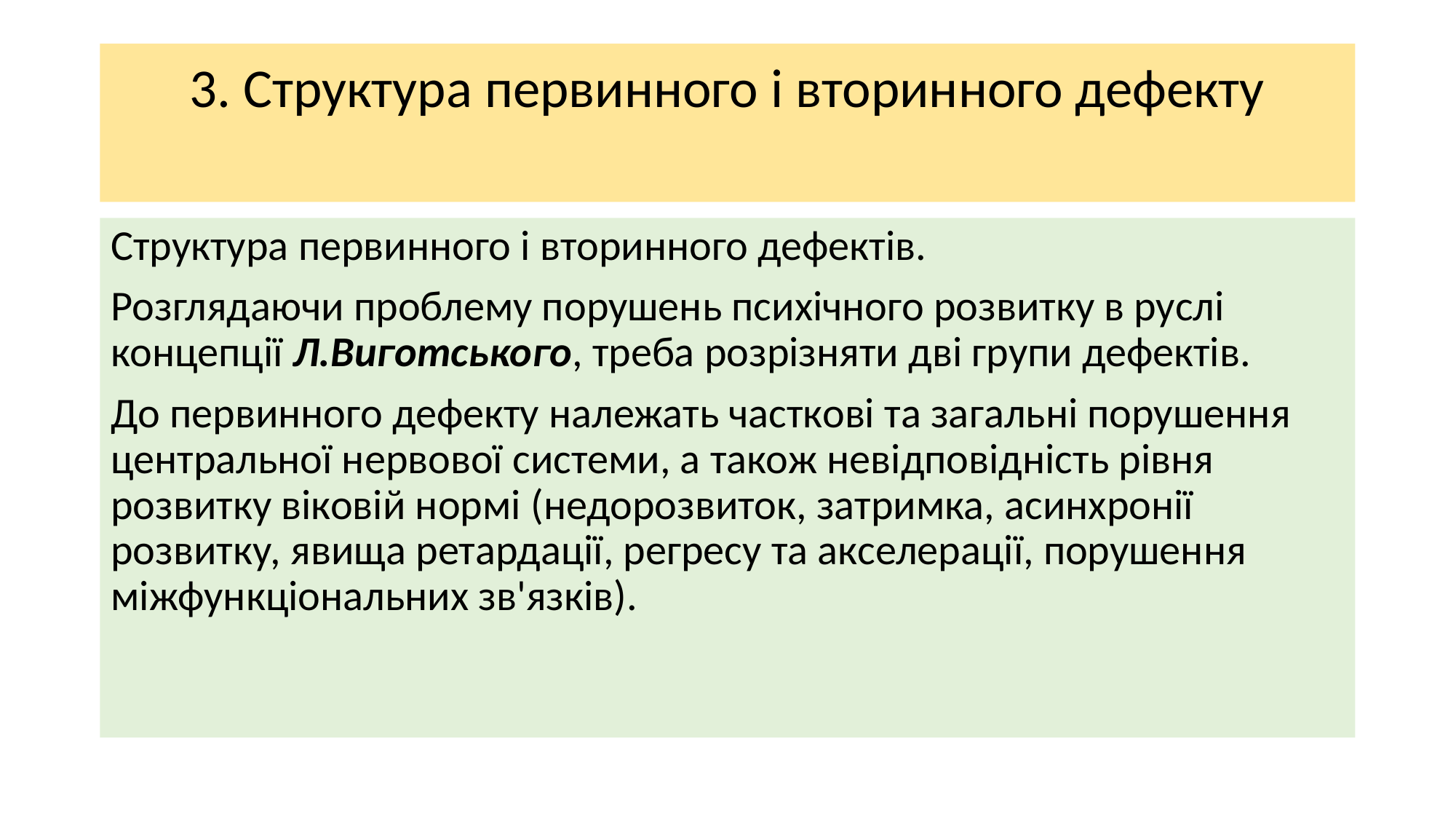

# 3. Структура первинного і вторинного дефекту
Структура первинного і вторинного дефектів.
Розглядаючи проблему порушень психічного розвитку в руслі концепції Л.Виготського, треба розрізняти дві групи дефектів.
До первинного дефекту належать часткові та загальні порушення центральної нервової системи, а також невідповідність рівня розвитку віковій нормі (недорозвиток, затримка, асинхронії розвитку, явища ретардації, регресу та акселерації, порушення міжфункціональних зв'язків).